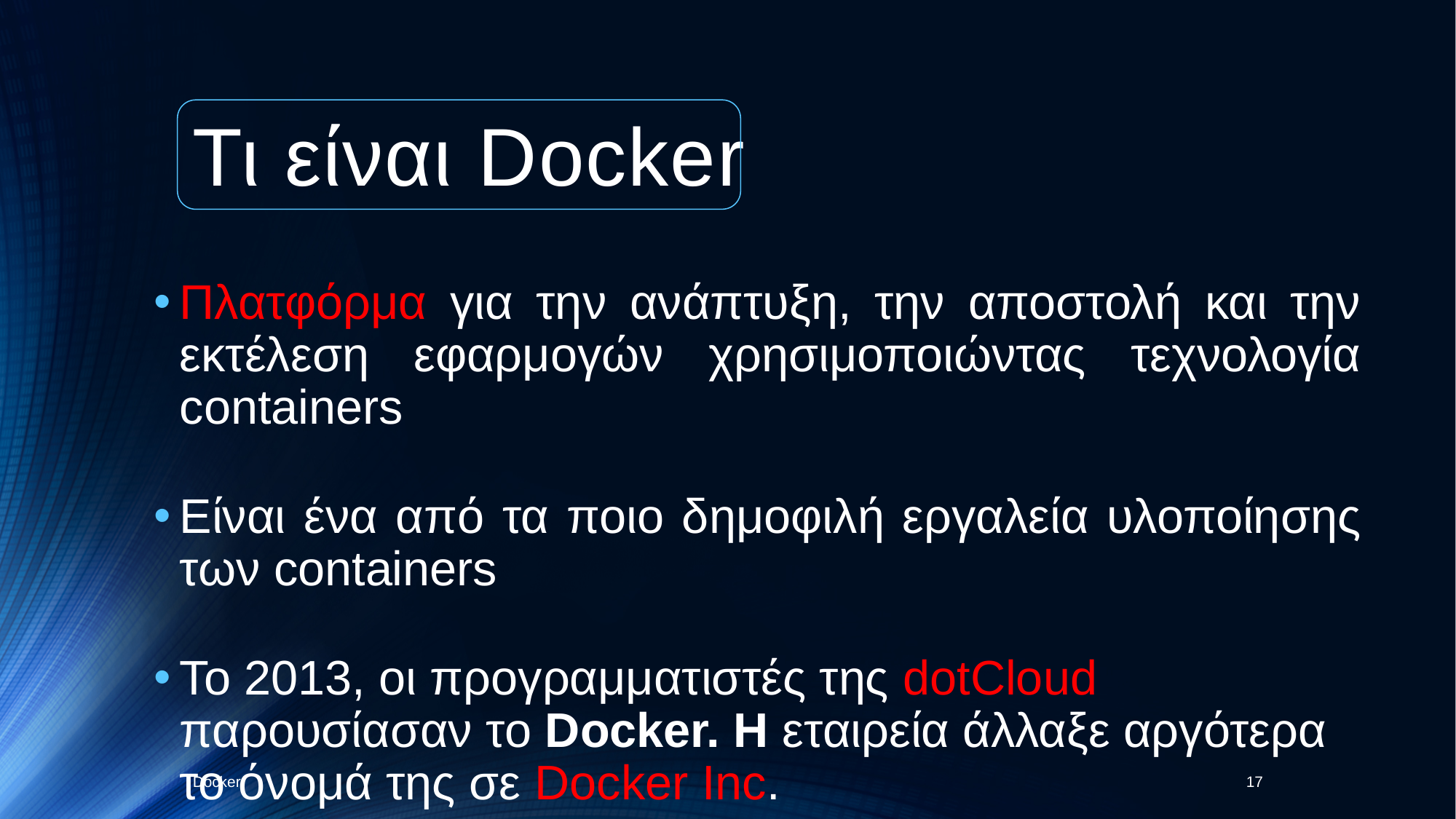

# Τι είναι Docker

Πλατφόρμα για την ανάπτυξη, την αποστολή και την εκτέλεση εφαρμογών χρησιμοποιώντας τεχνολογία containers
Είναι ένα από τα ποιο δημοφιλή εργαλεία υλοποίησης των containers
Το 2013, οι προγραμματιστές της dotCloud παρουσίασαν το Docker. Η εταιρεία άλλαξε αργότερα το όνομά της σε Docker Inc.

Docker
17